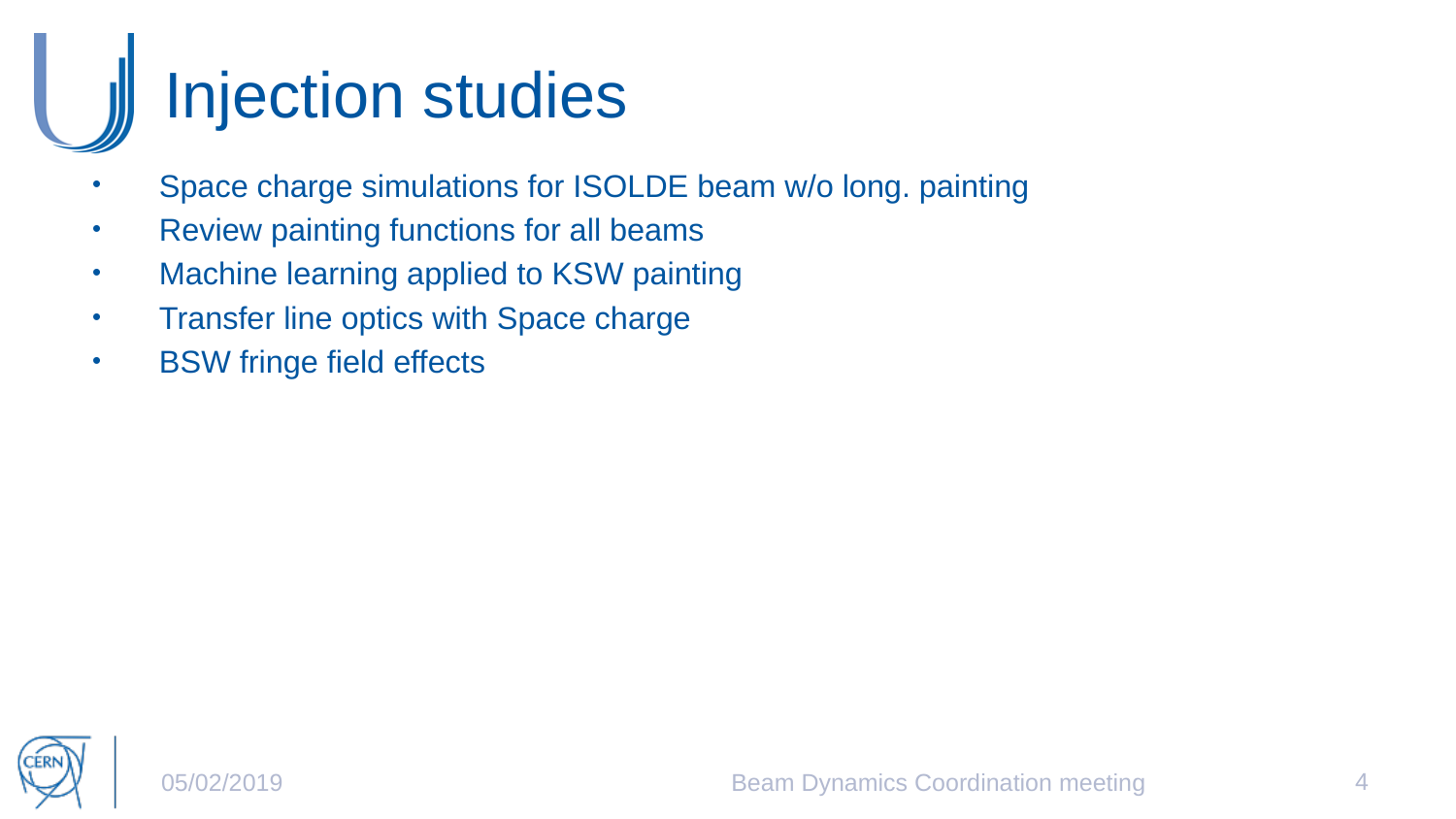

# Injection studies
Space charge simulations for ISOLDE beam w/o long. painting
Review painting functions for all beams
Machine learning applied to KSW painting
Transfer line optics with Space charge
BSW fringe field effects
4
05/02/2019
Beam Dynamics Coordination meeting